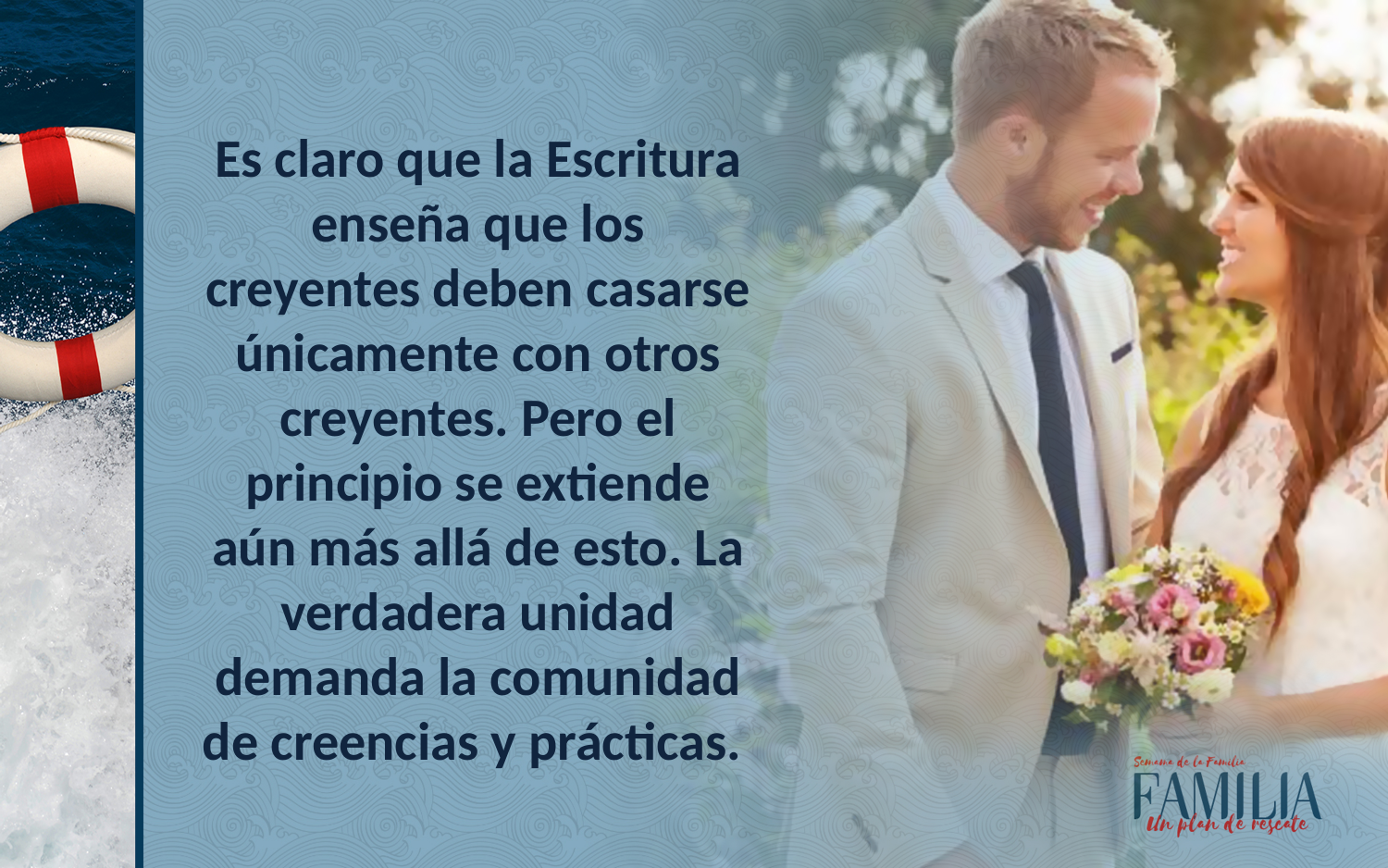

Es claro que la Escritura enseña que los creyentes deben casarse únicamente con otros creyentes. Pero el principio se extiende aún más allá de esto. La verdadera unidad demanda la comunidad de creencias y prácticas.